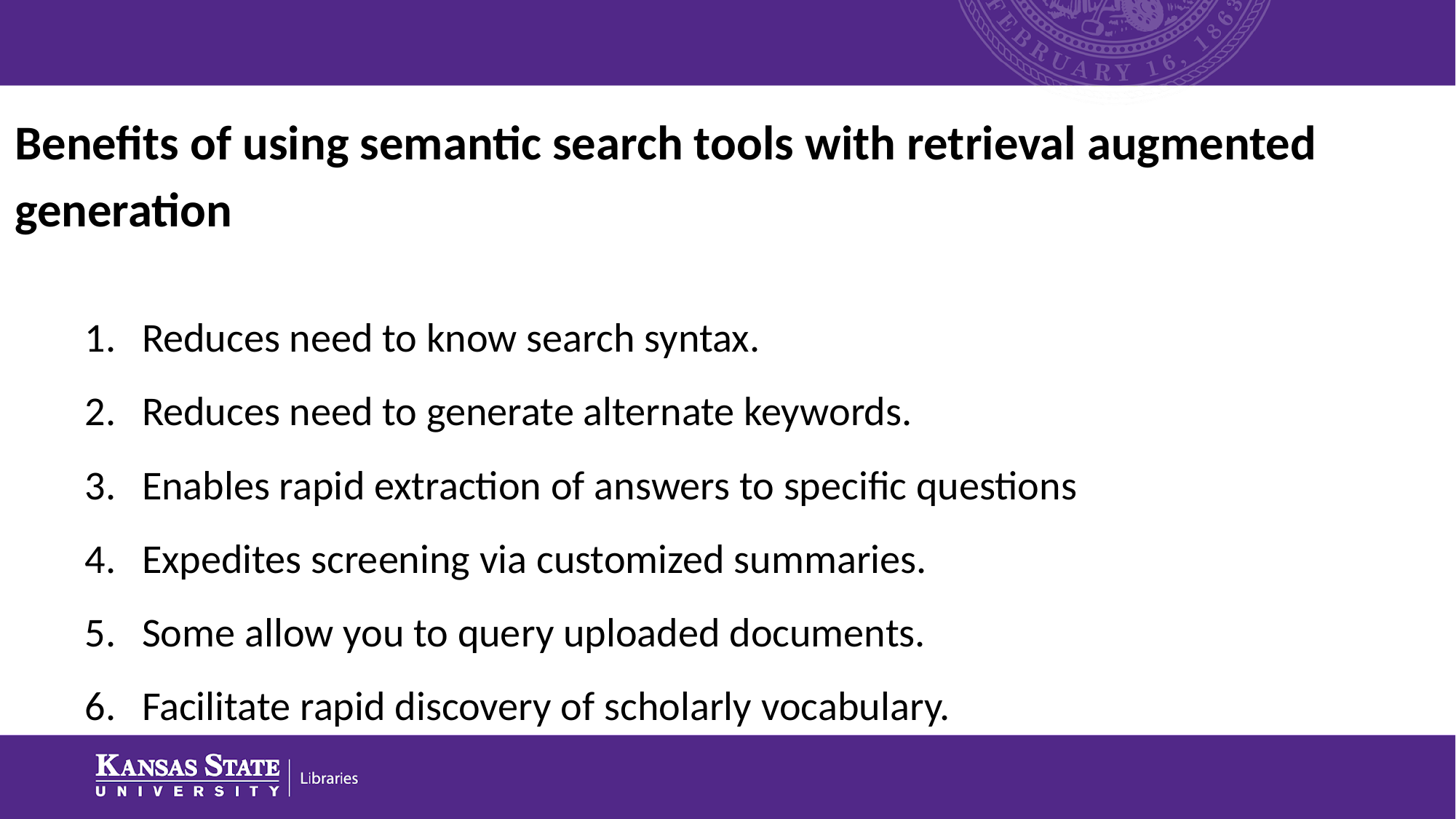

Benefits of using semantic search tools with retrieval augmented generation

Reduces need to know search syntax.
Reduces need to generate alternate keywords.
Enables rapid extraction of answers to specific questions
Expedites screening via customized summaries.
Some allow you to query uploaded documents.
Facilitate rapid discovery of scholarly vocabulary.